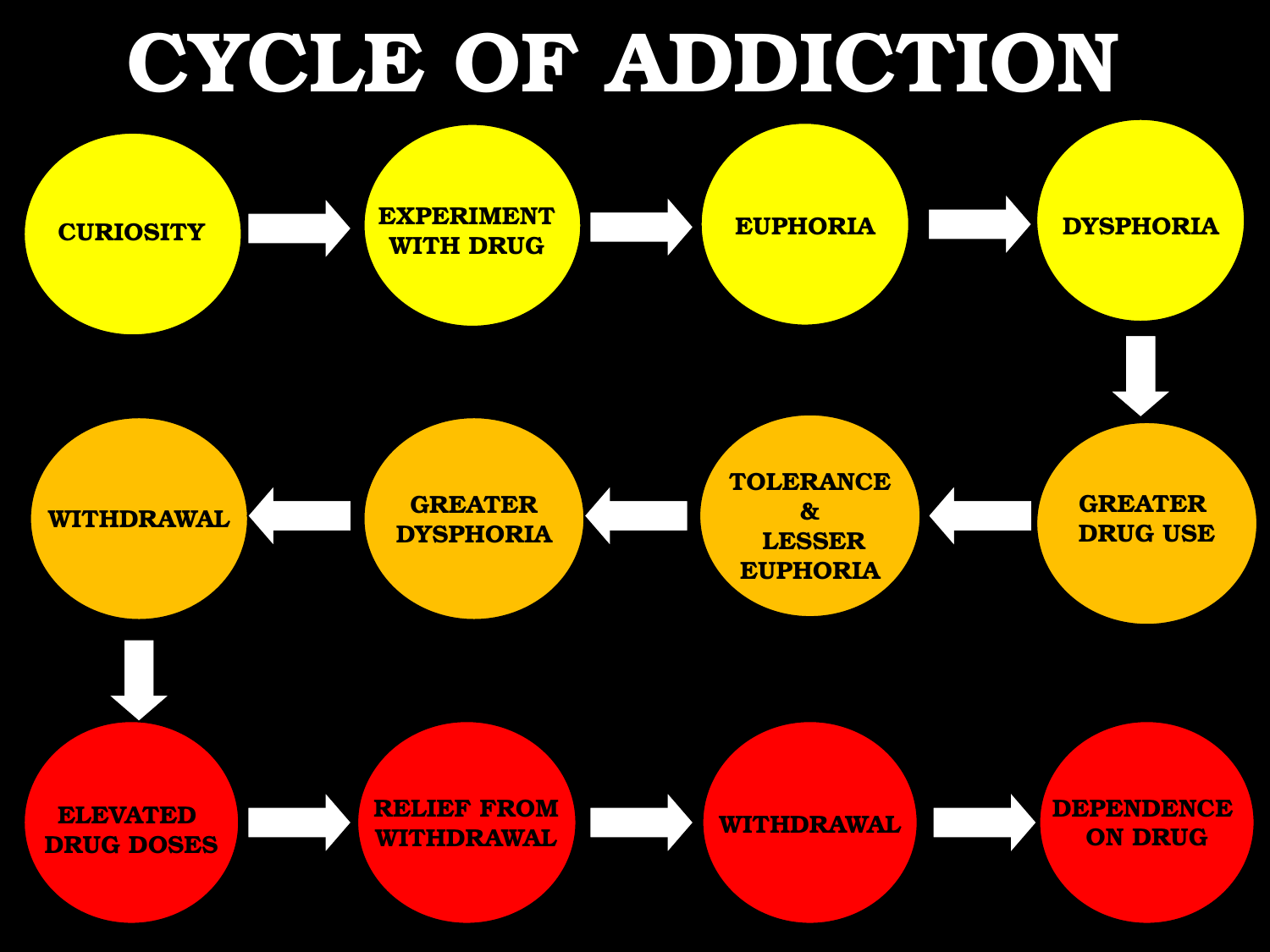

CYCLE OF ADDICTION

EXPERIMENT WITH DRUG
EUPHORIA
DYSPHORIA

CURIOSITY

TOLERANCE
&
 LESSER
EUPHORIA

GREATER
DRUG USE
GREATER
DYSPHORIA
WITHDRAWAL

RELIEF FROM WITHDRAWAL
DEPENDENCE
ON DRUG
ELEVATED
DRUG DOSES
WITHDRAWAL